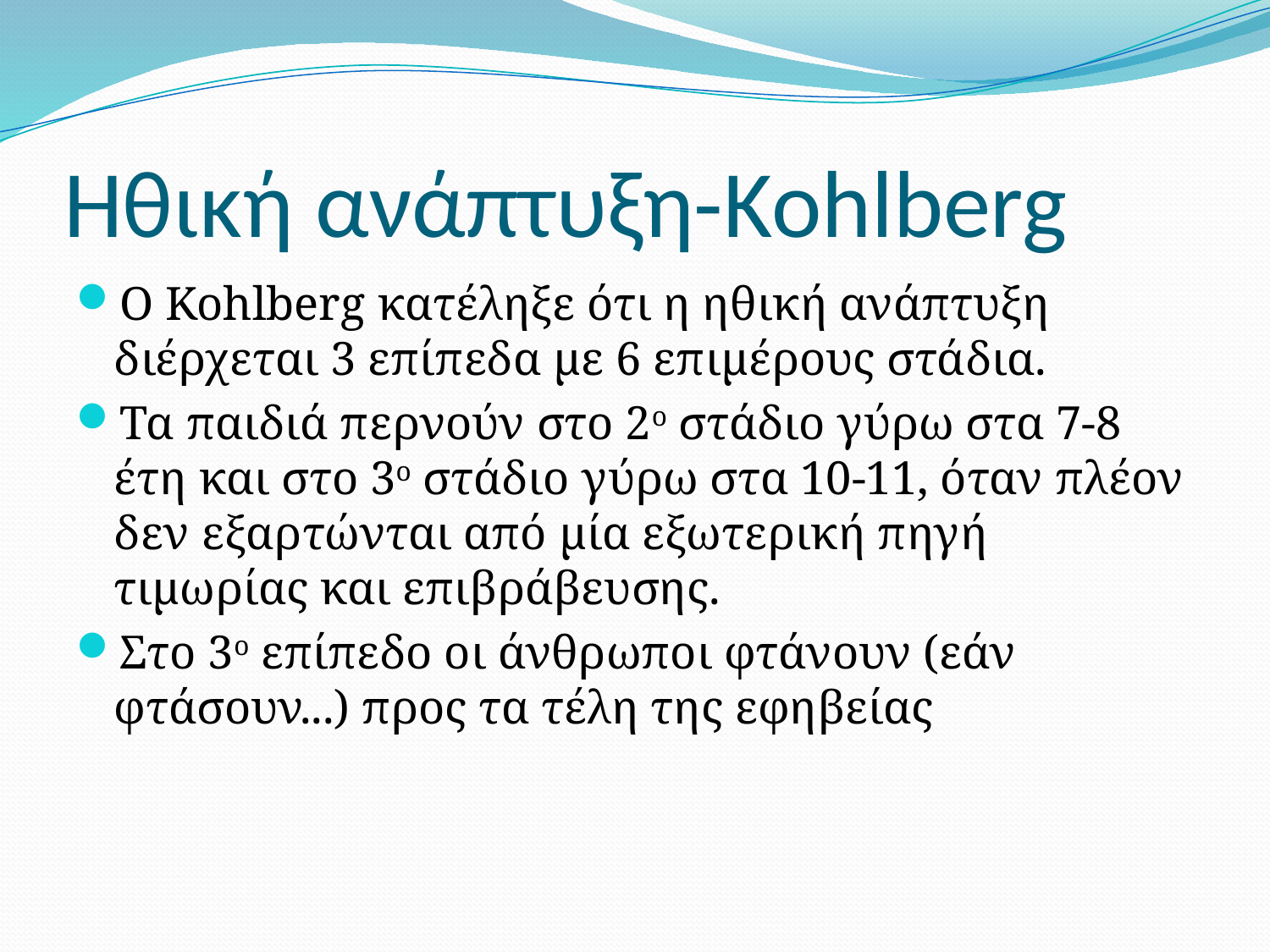

# Ηθική ανάπτυξη-Kohlberg
Ο Kohlberg κατέληξε ότι η ηθική ανάπτυξη διέρχεται 3 επίπεδα με 6 επιμέρους στάδια.
Τα παιδιά περνούν στο 2ο στάδιο γύρω στα 7-8 έτη και στο 3ο στάδιο γύρω στα 10-11, όταν πλέον δεν εξαρτώνται από μία εξωτερική πηγή τιμωρίας και επιβράβευσης.
Στο 3ο επίπεδο οι άνθρωποι φτάνουν (εάν φτάσουν...) προς τα τέλη της εφηβείας